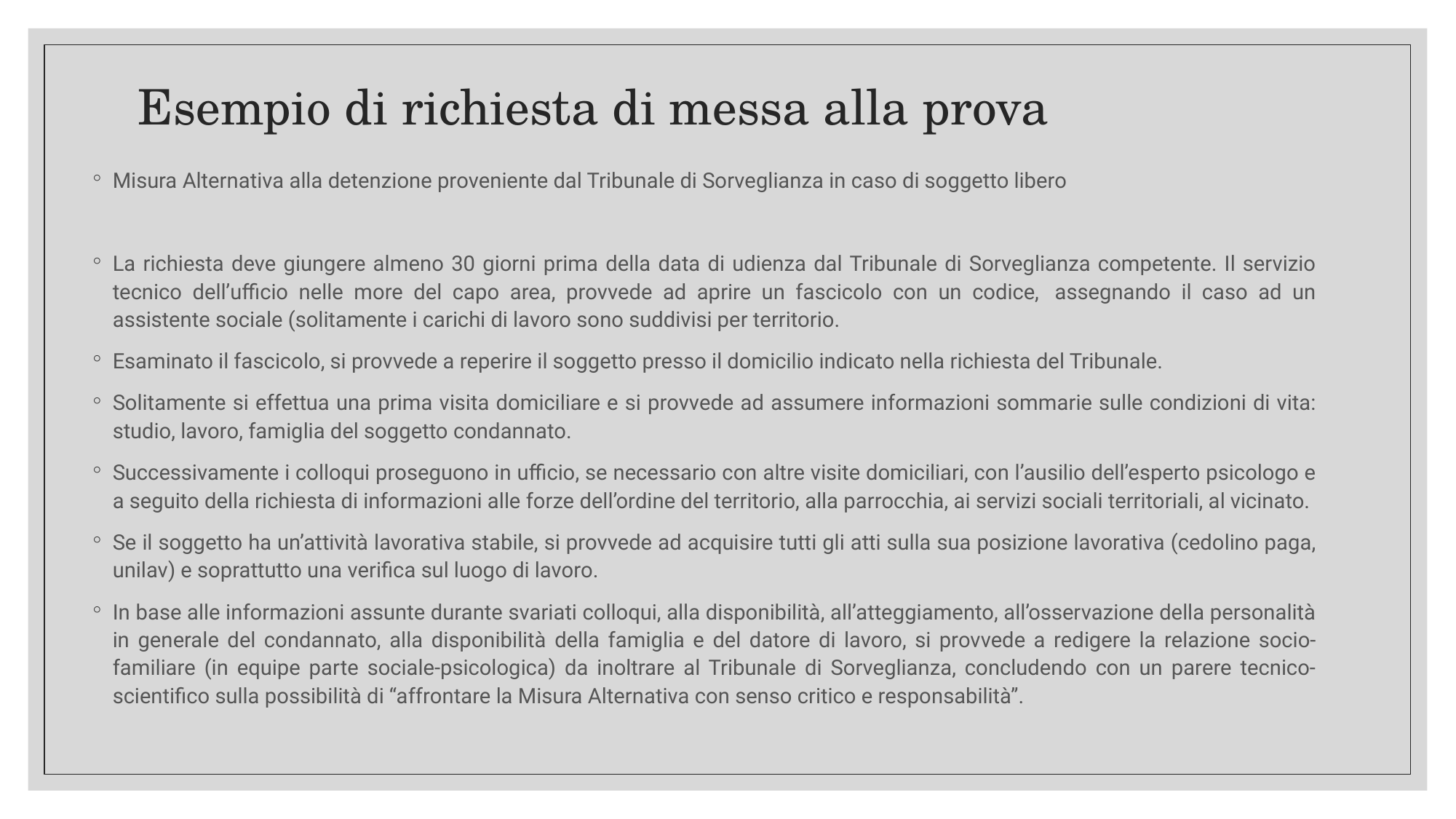

# Esempio di richiesta di messa alla prova
Misura Alternativa alla detenzione proveniente dal Tribunale di Sorveglianza in caso di soggetto libero

La richiesta deve giungere almeno 30 giorni prima della data di udienza dal Tribunale di Sorveglianza competente. Il servizio tecnico dell’ufficio nelle more del capo area, provvede ad aprire un fascicolo con un codice,  assegnando il caso ad un assistente sociale (solitamente i carichi di lavoro sono suddivisi per territorio.
Esaminato il fascicolo, si provvede a reperire il soggetto presso il domicilio indicato nella richiesta del Tribunale.
Solitamente si effettua una prima visita domiciliare e si provvede ad assumere informazioni sommarie sulle condizioni di vita: studio, lavoro, famiglia del soggetto condannato.
Successivamente i colloqui proseguono in ufficio, se necessario con altre visite domiciliari, con l’ausilio dell’esperto psicologo e a seguito della richiesta di informazioni alle forze dell’ordine del territorio, alla parrocchia, ai servizi sociali territoriali, al vicinato.
Se il soggetto ha un’attività lavorativa stabile, si provvede ad acquisire tutti gli atti sulla sua posizione lavorativa (cedolino paga, unilav) e soprattutto una verifica sul luogo di lavoro.
In base alle informazioni assunte durante svariati colloqui, alla disponibilità, all’atteggiamento, all’osservazione della personalità in generale del condannato, alla disponibilità della famiglia e del datore di lavoro, si provvede a redigere la relazione socio-familiare (in equipe parte sociale-psicologica) da inoltrare al Tribunale di Sorveglianza, concludendo con un parere tecnico-scientifico sulla possibilità di “affrontare la Misura Alternativa con senso critico e responsabilità”.